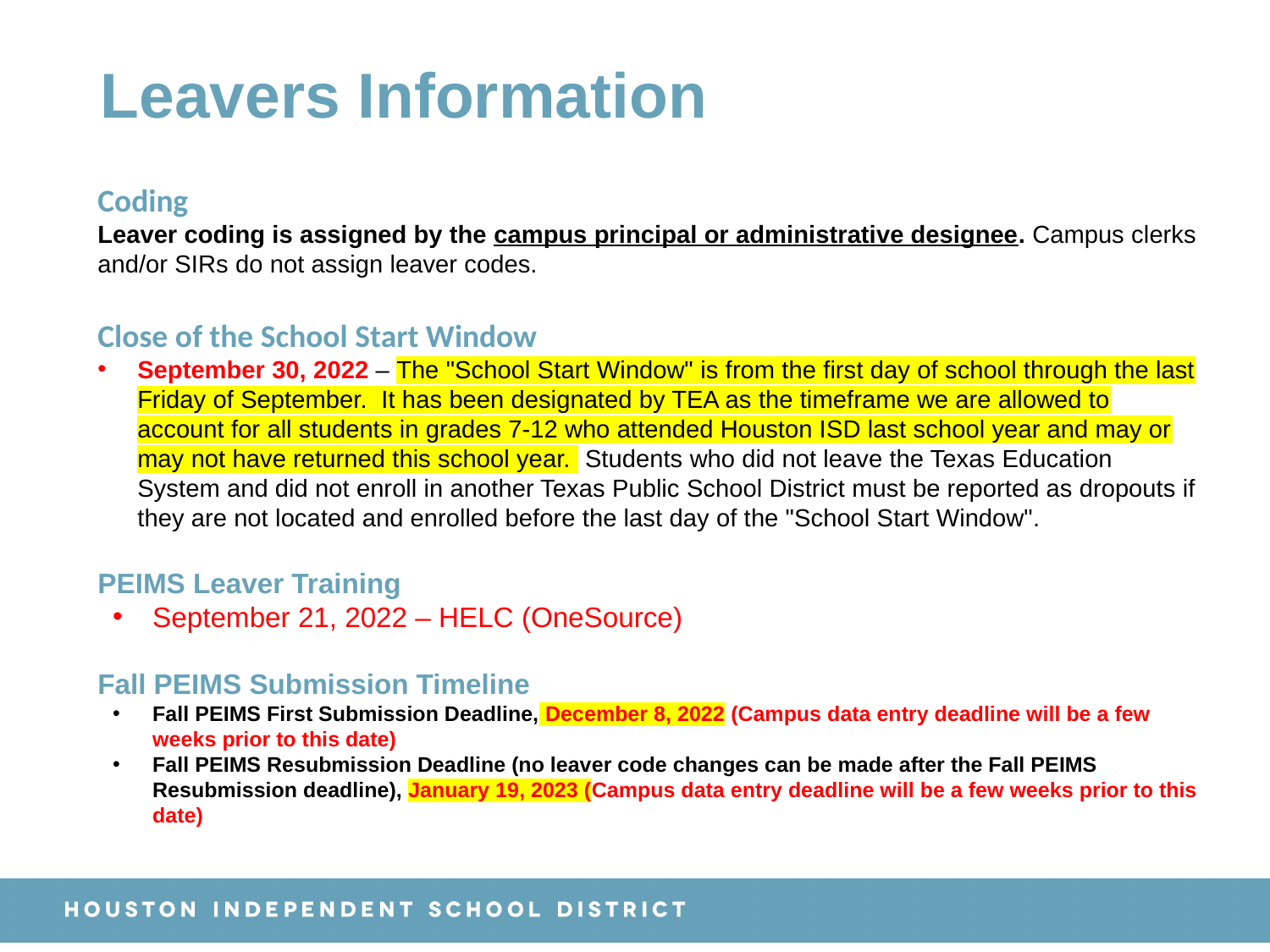

Leavers Information
Coding
Leaver coding is assigned by the campus principal or administrative designee. Campus clerks and/or SIRs do not assign leaver codes.

Close of the School Start Window
September 30, 2022 – The "School Start Window" is from the first day of school through the last Friday of September.  It has been designated by TEA as the timeframe we are allowed to account for all students in grades 7-12 who attended Houston ISD last school year and may or may not have returned this school year.  Students who did not leave the Texas Education System and did not enroll in another Texas Public School District must be reported as dropouts if they are not located and enrolled before the last day of the "School Start Window".

PEIMS Leaver Training
September 21, 2022 – HELC (OneSource)

Fall PEIMS Submission Timeline
Fall PEIMS First Submission Deadline, December 8, 2022 (Campus data entry deadline will be a few weeks prior to this date)
Fall PEIMS Resubmission Deadline (no leaver code changes can be made after the Fall PEIMS Resubmission deadline), January 19, 2023 (Campus data entry deadline will be a few weeks prior to this date)

Supporting documentation
Documentation must be sufficient to  meet the assigned code. See PEIMS Appendix D for guidelines. Contact Federal and State Compliance with questions.
Documentation must be physically present in student’s folder at time of leaver code assignment.